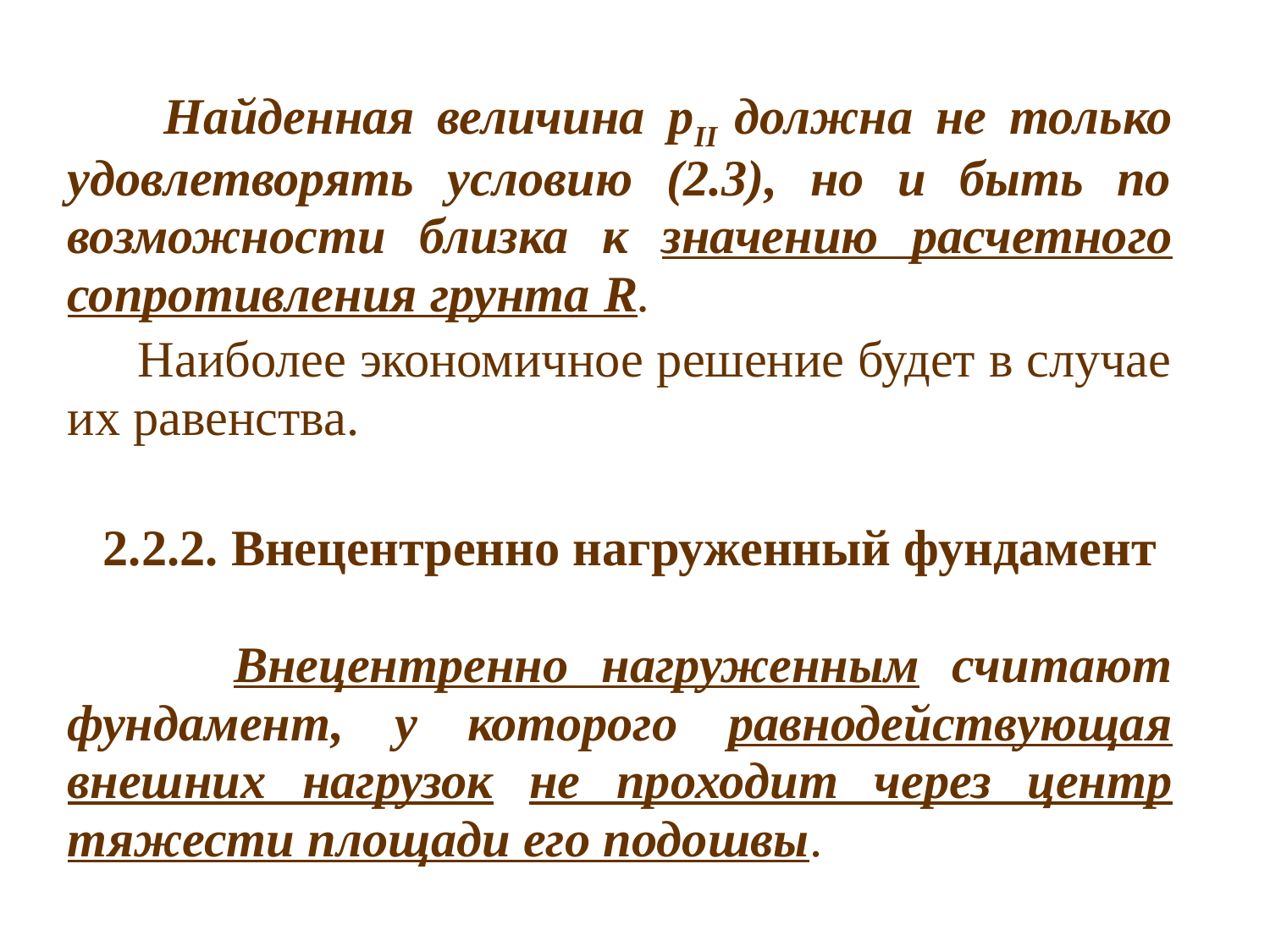

Найденная величина pII должна не только удовлетворять условию (2.3), но и быть по возможности близка к значению расчетного сопротивления грунта R.
   Наиболее экономичное решение будет в случае их равенства.

2.2.2. Внецентренно нагруженный фундамент

    Внецентренно на­груженным считают фундамент, у которого равнодействующая внешних нагрузок не проходит через центр тяжести площади его подошвы.